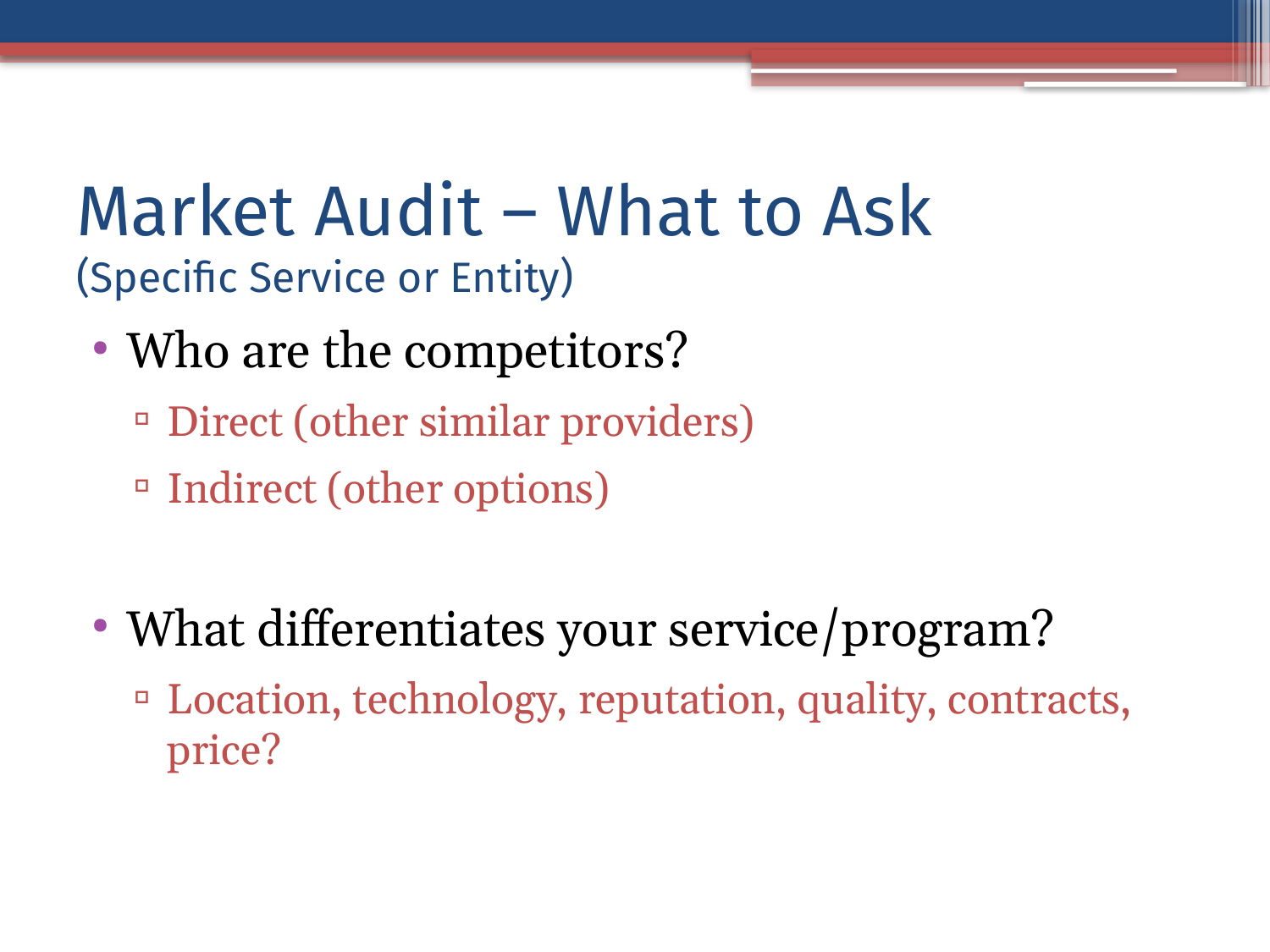

# Market Audit – What to Ask (Specific Service or Entity)
Who are the competitors?
Direct (other similar providers)
Indirect (other options)

What differentiates your service/program?
Location, technology, reputation, quality, contracts, price?